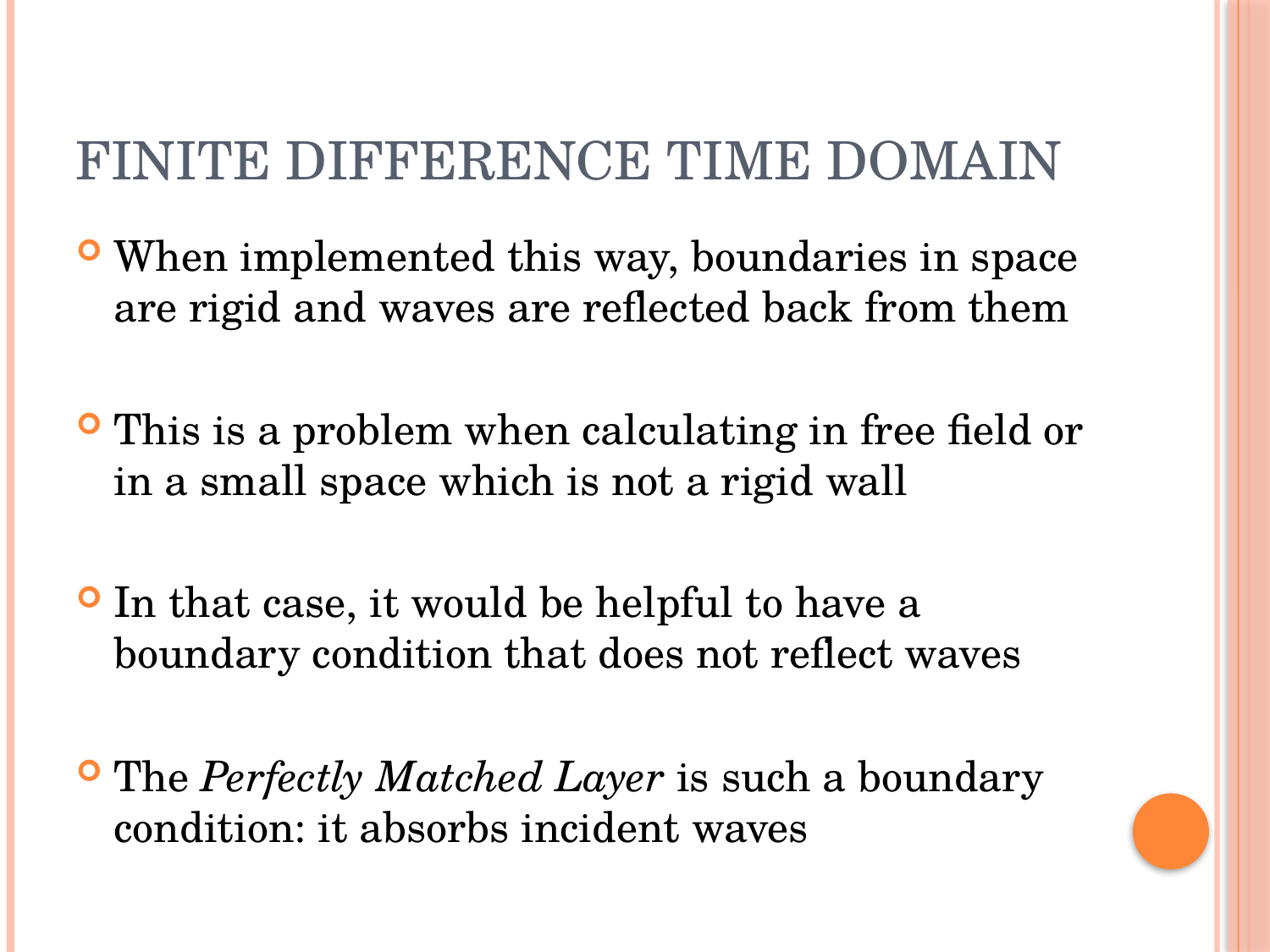

# Finite Difference Time Domain
When implemented this way, boundaries in space are rigid and waves are reflected back from them

This is a problem when calculating in free field or in a small space which is not a rigid wall

In that case, it would be helpful to have a boundary condition that does not reflect waves

The Perfectly Matched Layer is such a boundary condition: it absorbs incident waves